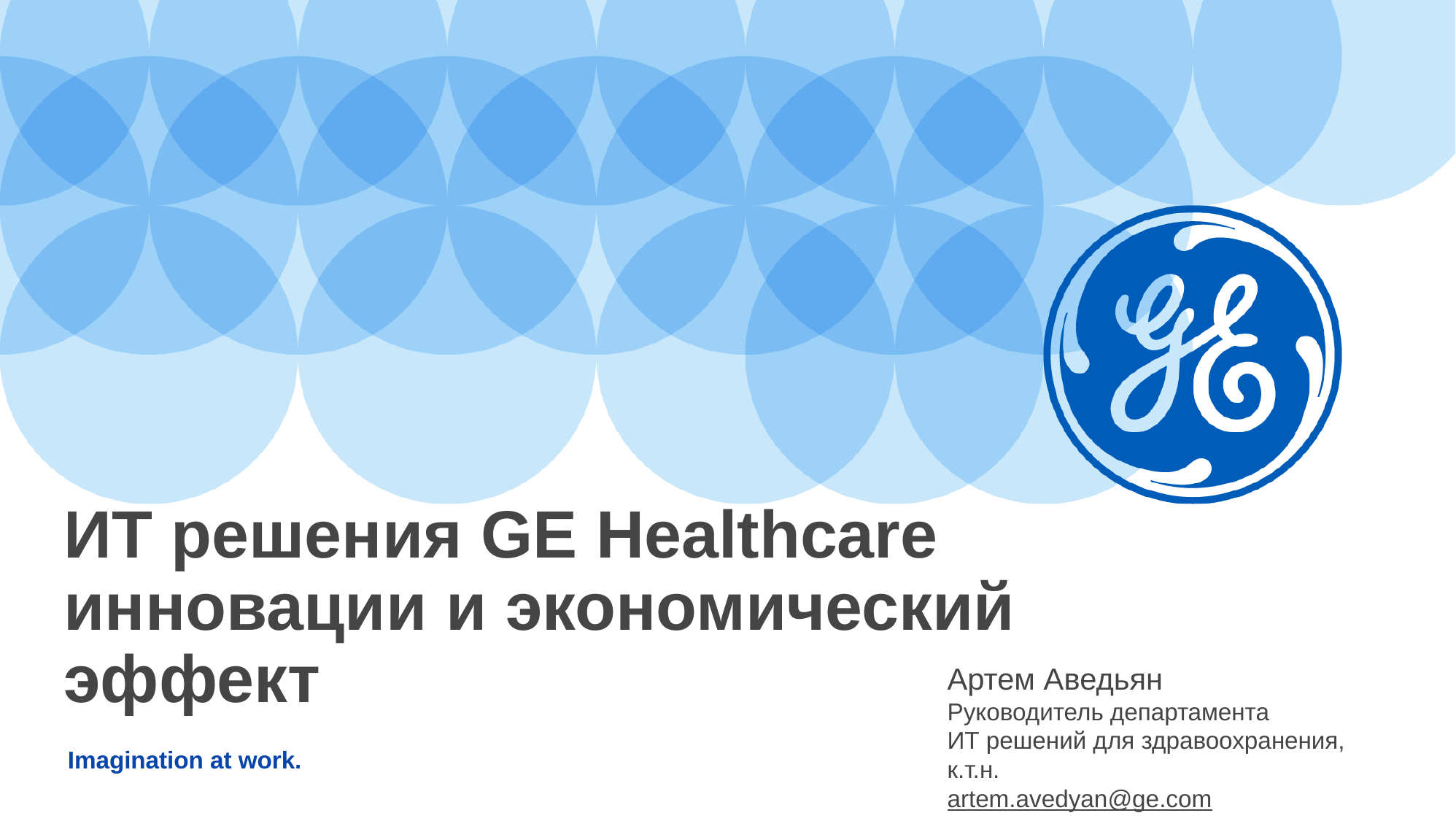

ИТ решения GE Healthcare
инновации и экономический эффект
Артем Аведьян
Руководитель департамента
ИТ решений для здравоохранения, к.т.н.
artem.avedyan@ge.com